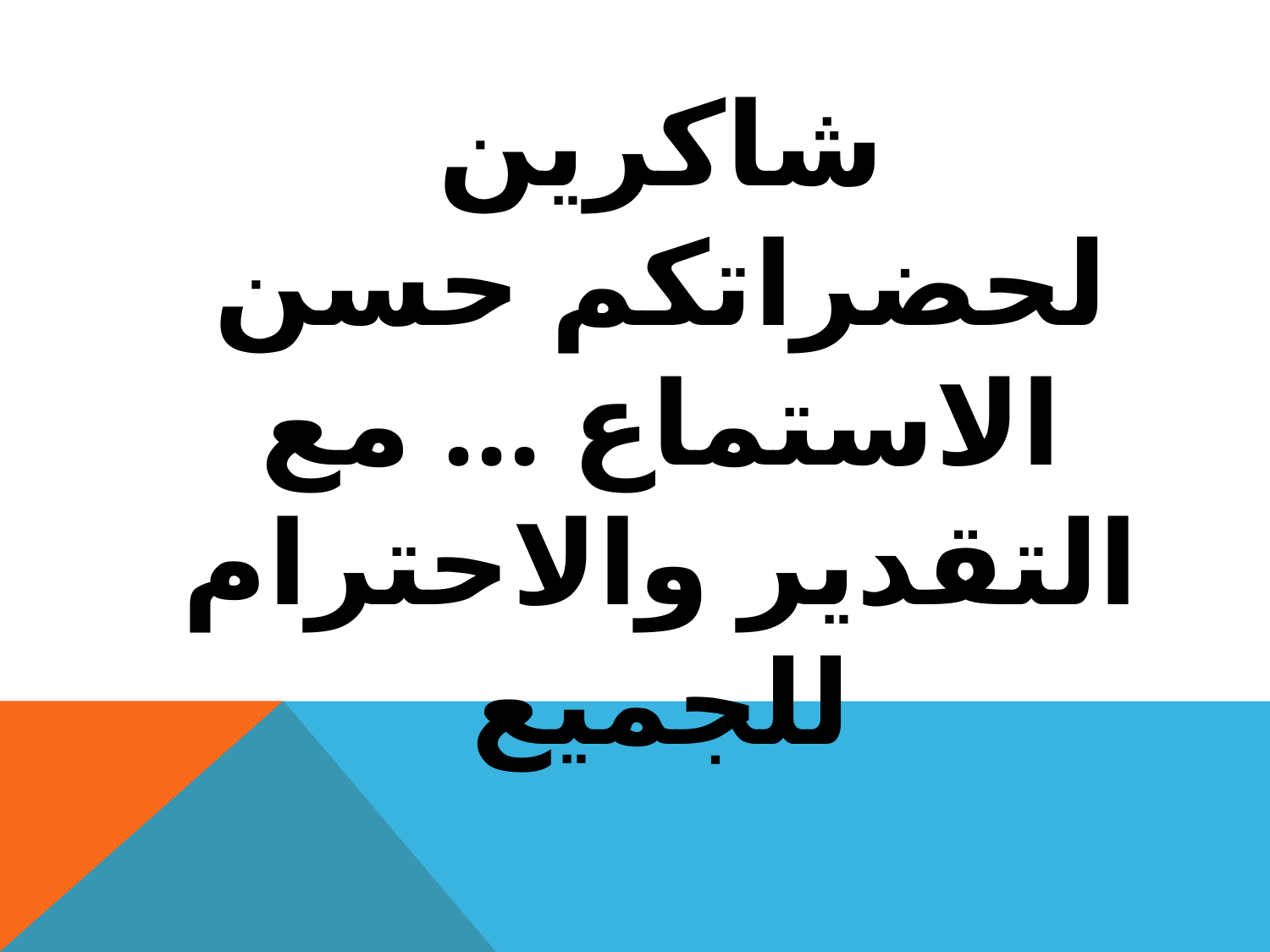

شاكرين لحضراتكم حسن الاستماع ... مع التقدير والاحترام للجميع